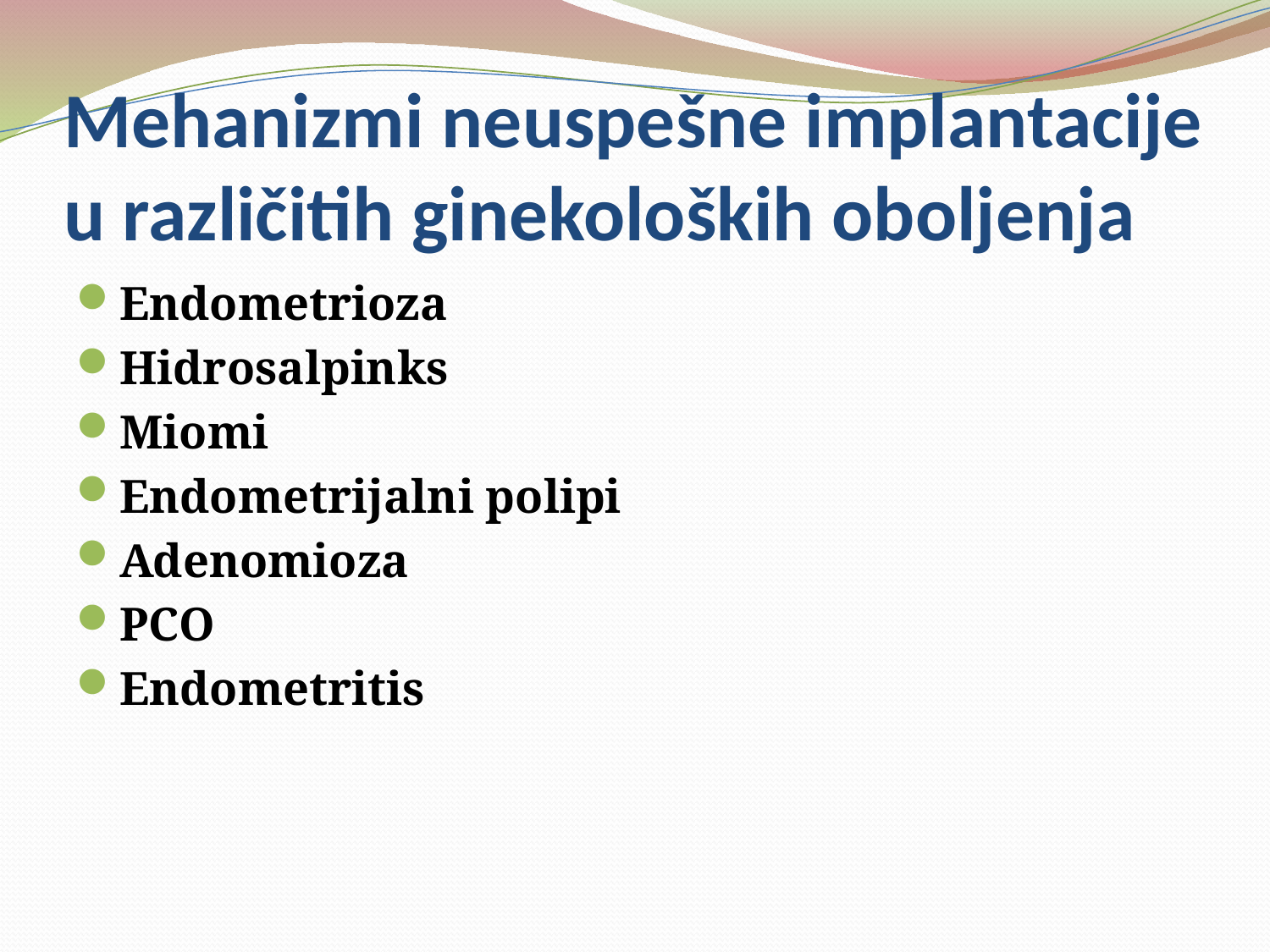

# Mehanizmi neuspešne implantacije u različitih ginekoloških oboljenja
Endometrioza
Hidrosalpinks
Miomi
Endometrijalni polipi
Adenomioza
PCO
Endometritis